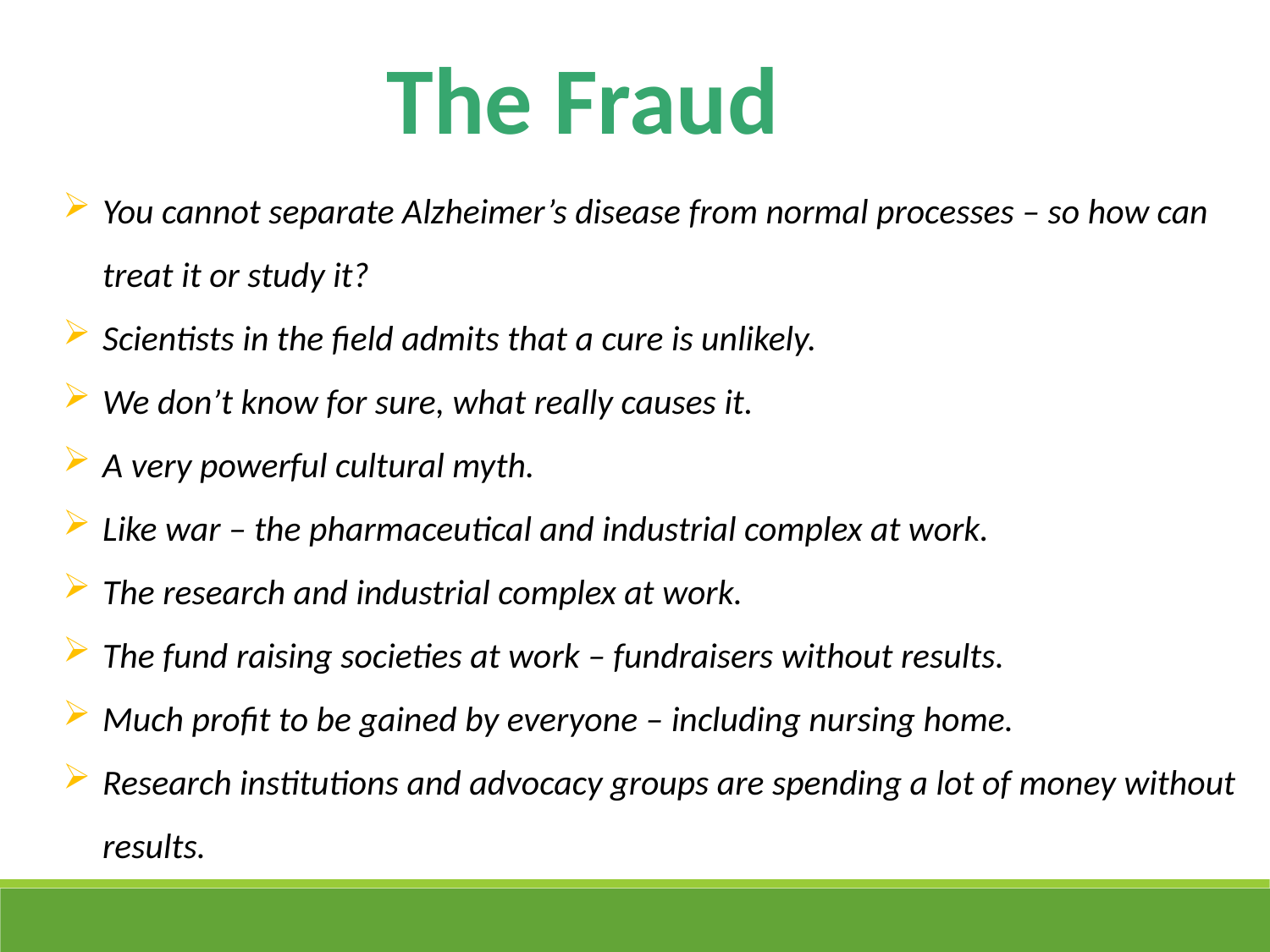

The Fraud
You cannot separate Alzheimer’s disease from normal processes – so how can treat it or study it?
Scientists in the field admits that a cure is unlikely.
We don’t know for sure, what really causes it.
A very powerful cultural myth.
Like war – the pharmaceutical and industrial complex at work.
The research and industrial complex at work.
The fund raising societies at work – fundraisers without results.
Much profit to be gained by everyone – including nursing home.
Research institutions and advocacy groups are spending a lot of money without results.